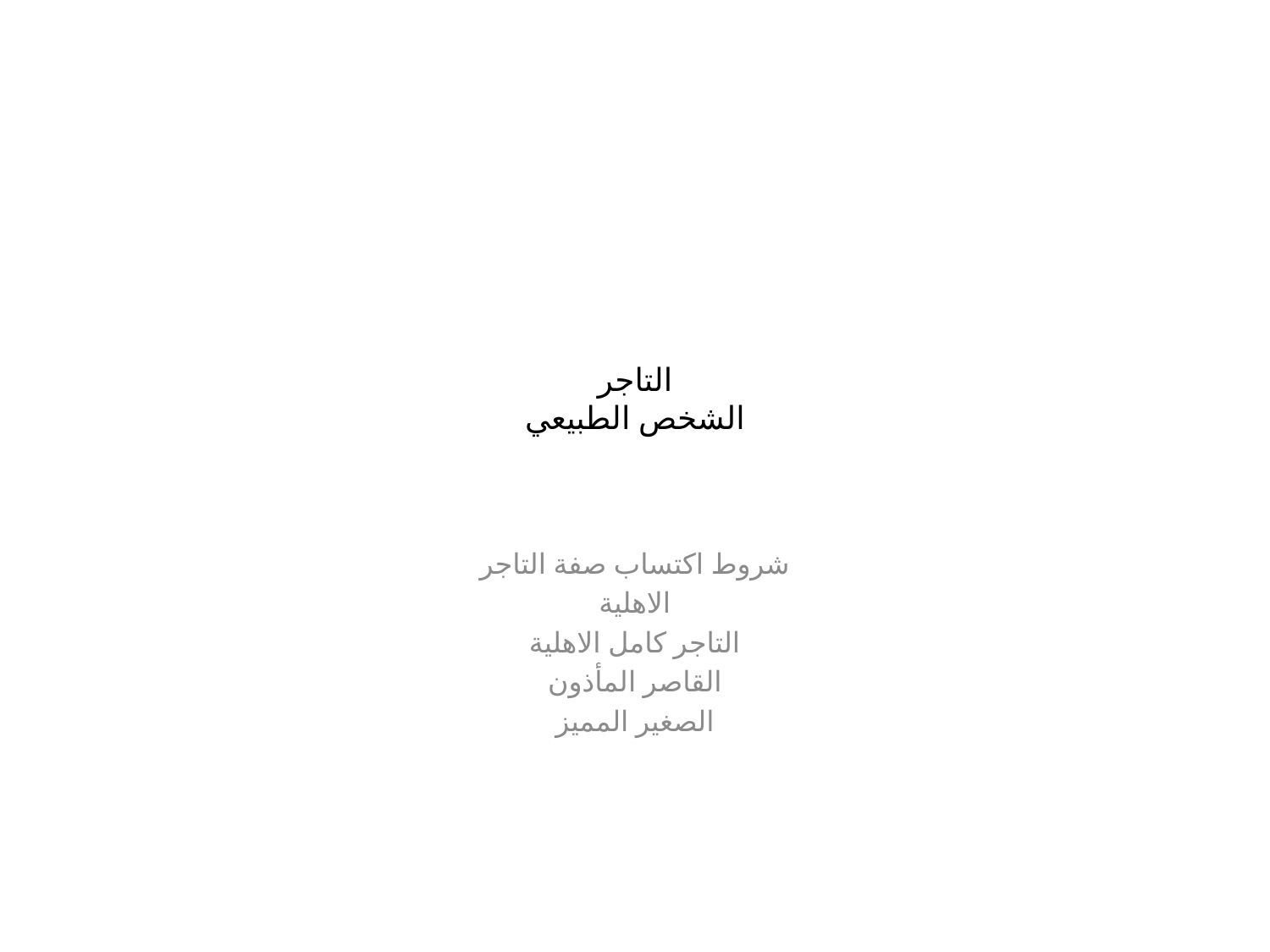

# التاجر الشخص الطبيعي
شروط اكتساب صفة التاجر
الاهلية
التاجر كامل الاهلية
القاصر المأذون
الصغير المميز